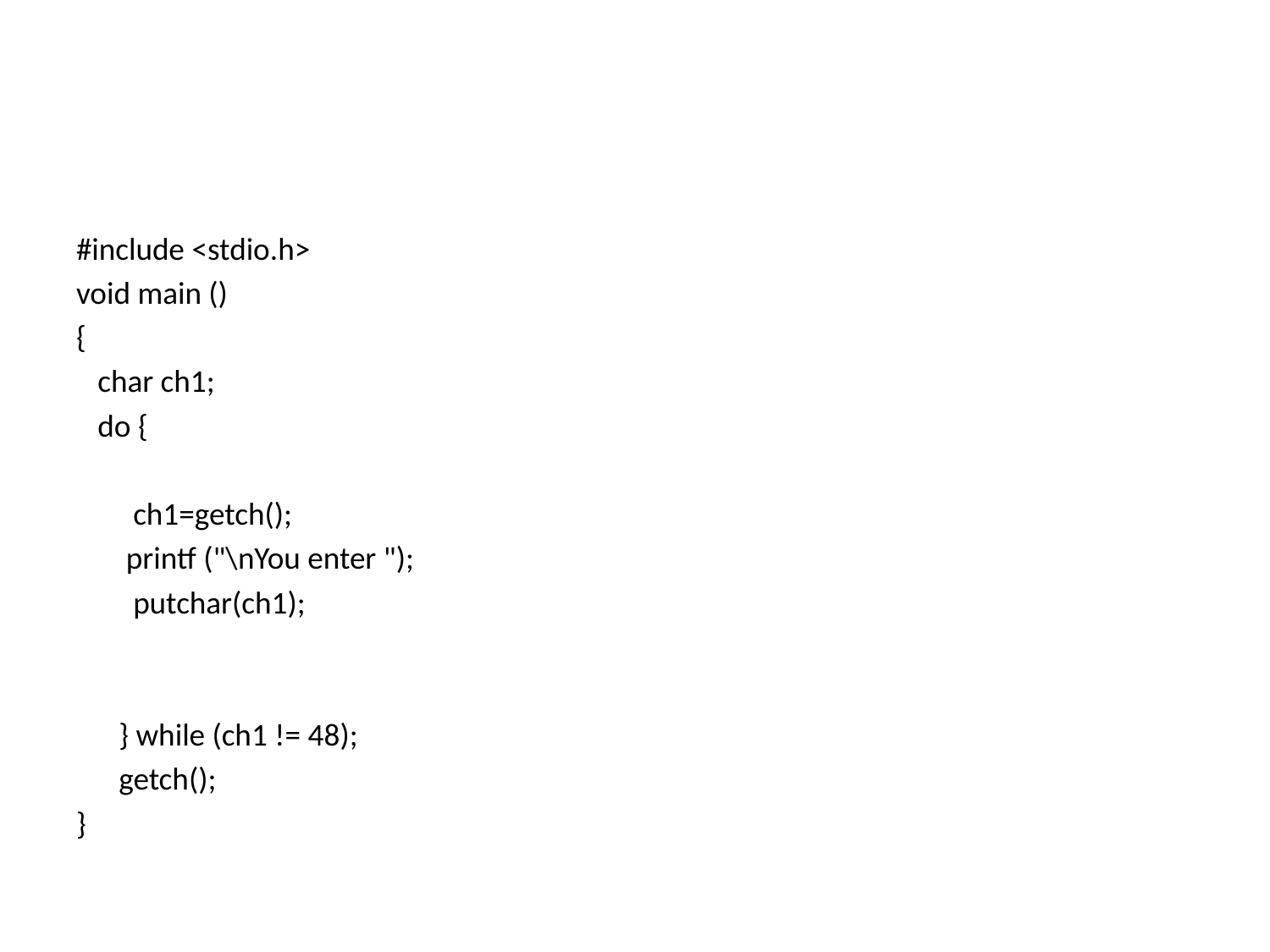

#
#include <stdio.h>
void main ()
{
   char ch1;
   do {

	  ch1=getch();
	 printf ("\nYou enter ");
	  putchar(ch1);

		} while (ch1 != 48);
		getch();
}